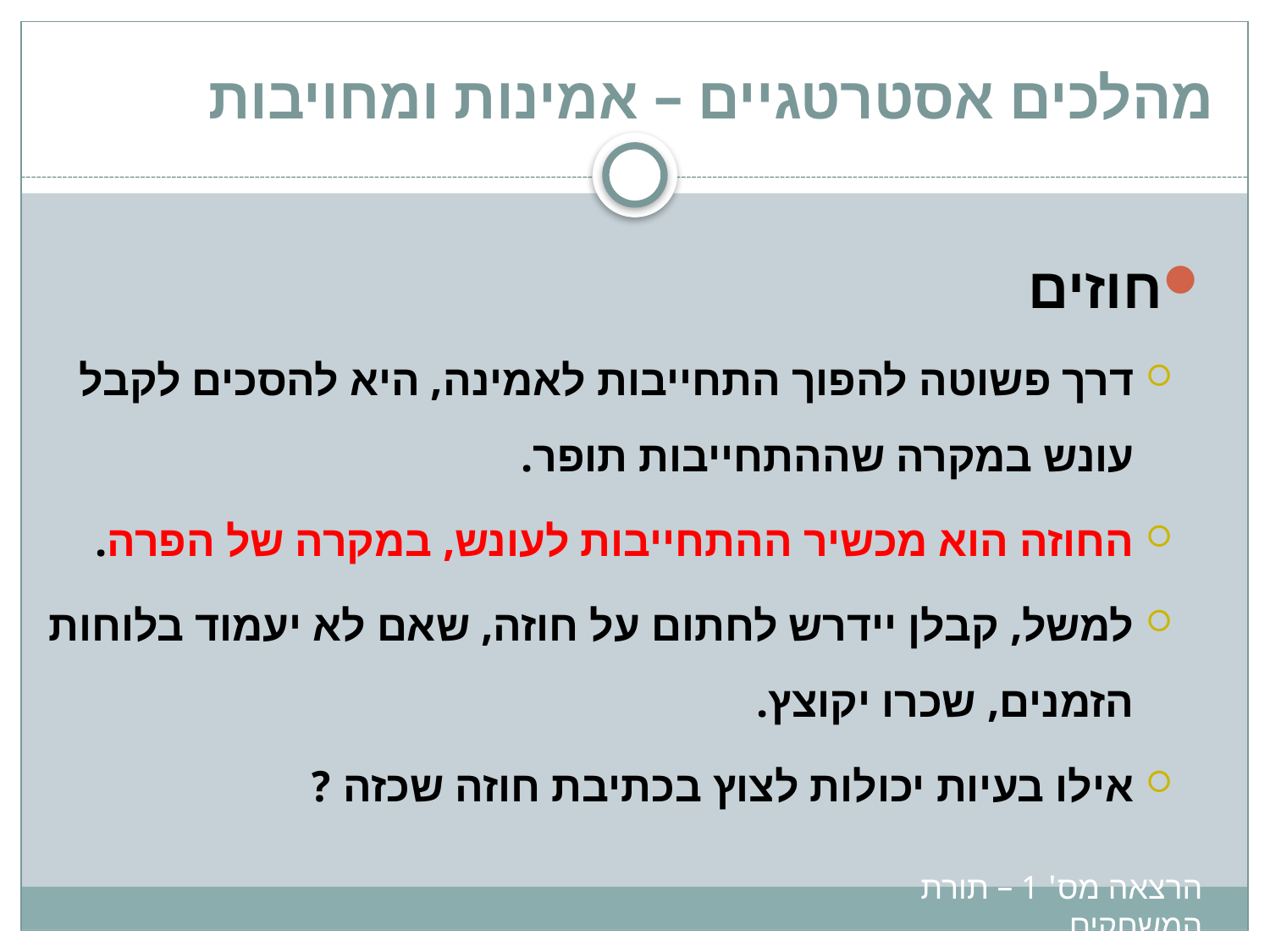

# מהלכים אסטרטגיים – אמינות ומחויבות
חוזים
דרך פשוטה להפוך התחייבות לאמינה, היא להסכים לקבל עונש במקרה שההתחייבות תופר.
החוזה הוא מכשיר ההתחייבות לעונש, במקרה של הפרה.
למשל, קבלן יידרש לחתום על חוזה, שאם לא יעמוד בלוחות הזמנים, שכרו יקוצץ.
אילו בעיות יכולות לצוץ בכתיבת חוזה שכזה ?